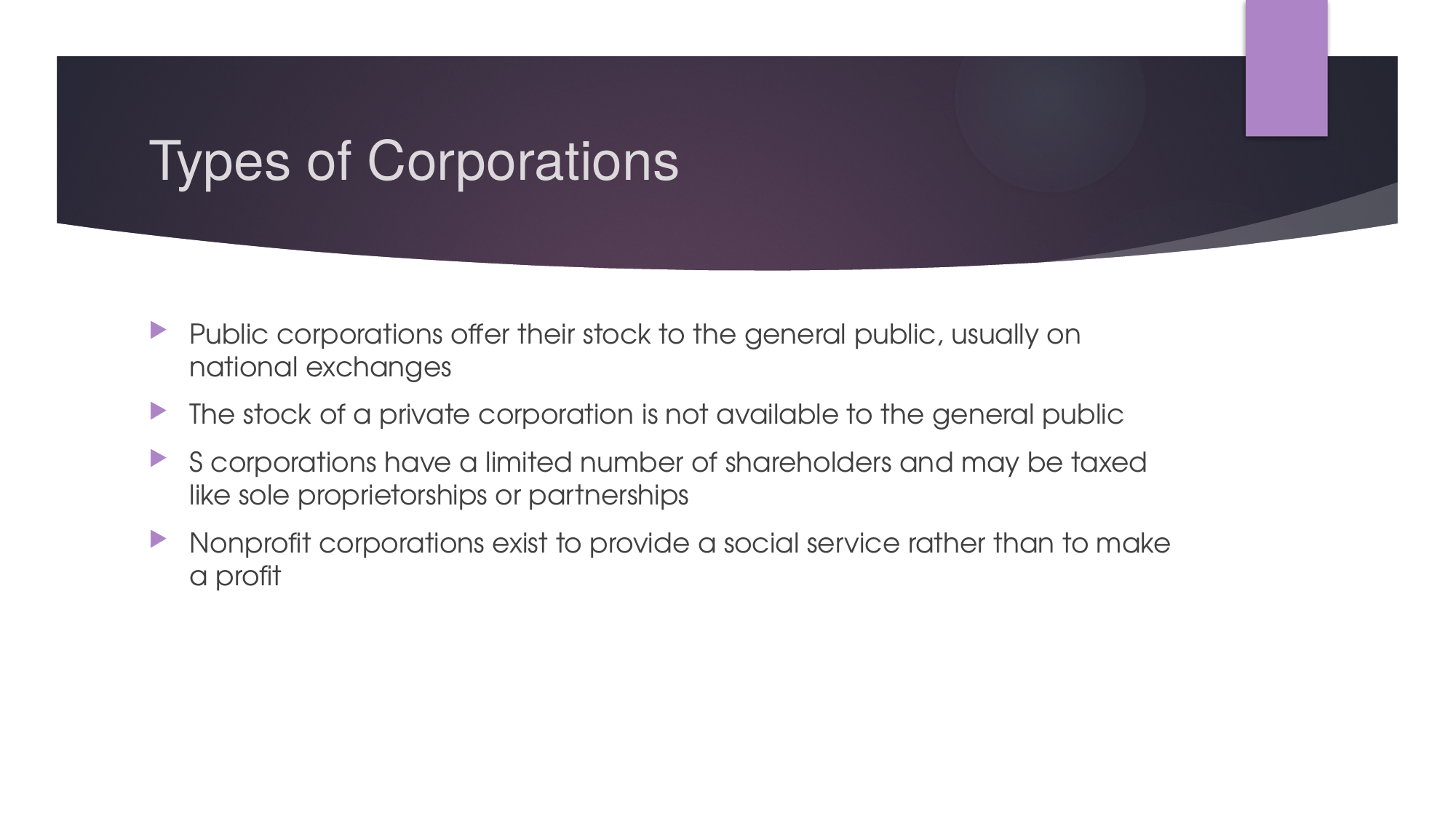

# Types of Corporations
Public corporations offer their stock to the general public, usually on national exchanges
The stock of a private corporation is not available to the general public
S corporations have a limited number of shareholders and may be taxed like sole proprietorships or partnerships
Nonprofit corporations exist to provide a social service rather than to make a profit